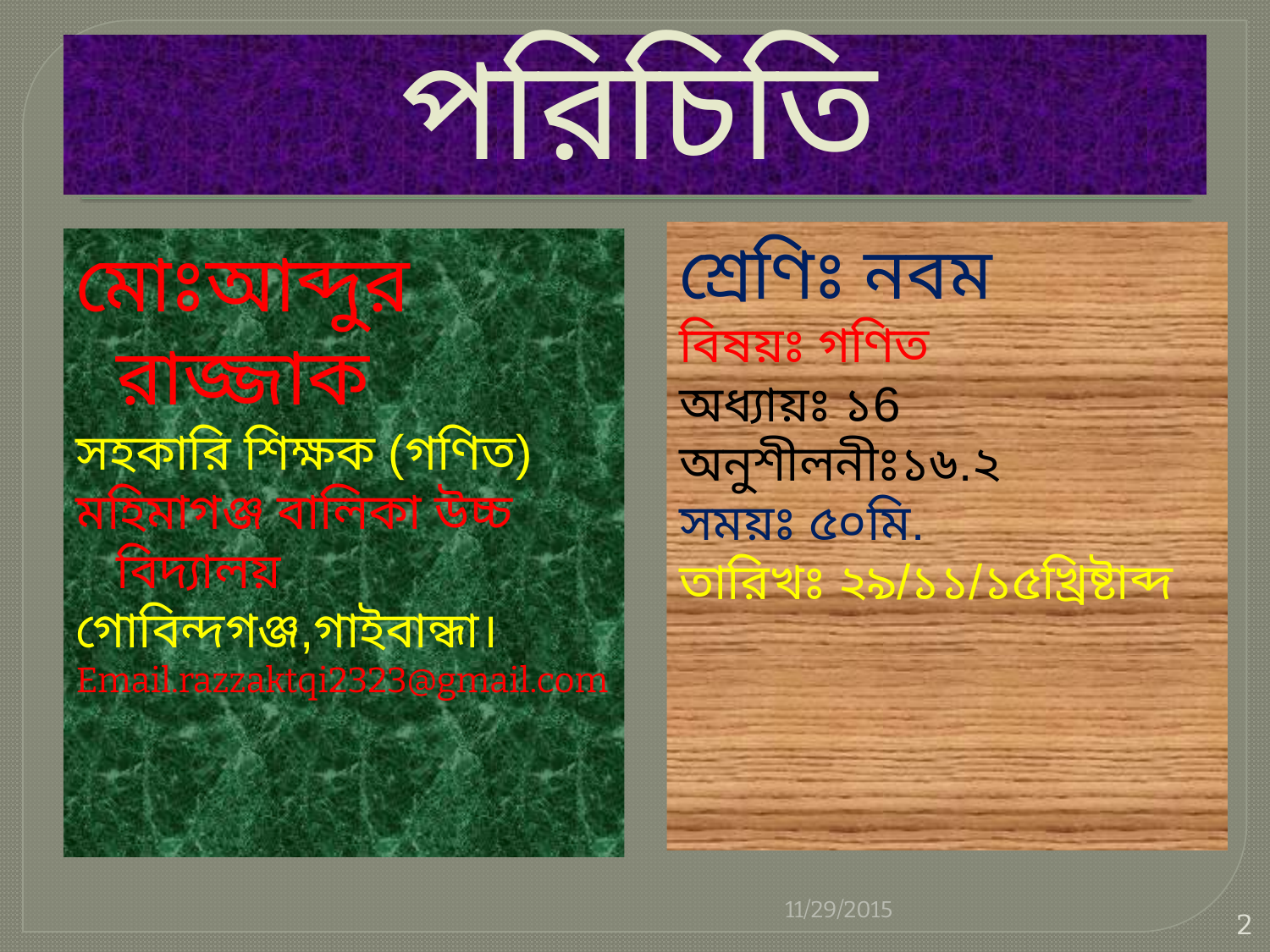

# পরিচিতি
শ্রেণিঃ নবম
বিষয়ঃ গণিত
অধ্যায়ঃ ১6
অনুশীলনীঃ১৬.২
সময়ঃ ৫০মি.
তারিখঃ ২৯/১১/১৫খ্রিষ্টাব্দ
মোঃআব্দুর রাজ্জাক
সহকারি শিক্ষক (গণিত)
মহিমাগঞ্জ বালিকা উচ্চ বিদ্যালয়
গোবিন্দগঞ্জ,গাইবান্ধা।
Email.razzaktqi2323@gmail.com
11/29/2015
2